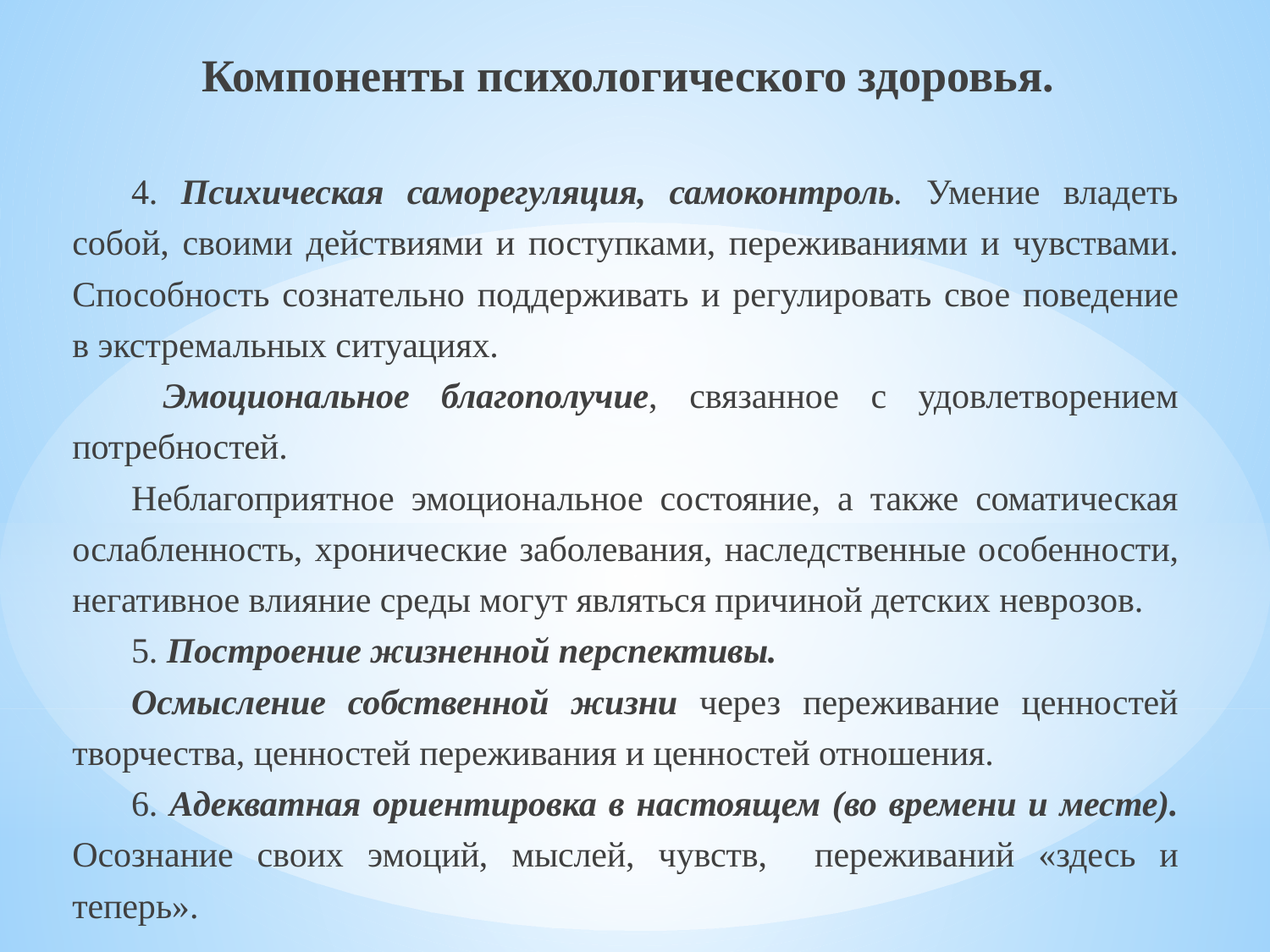

Компоненты психологического здоровья.

4. Психическая саморегуляция, самоконтроль. Умение владеть собой, своими действиями и поступками, переживаниями и чувствами. Способность сознательно поддерживать и регулировать свое поведение в экстремальных ситуациях.
 Эмоциональное благополучие, связанное с удовлетворением потребностей.
Неблагоприятное эмоциональное состояние, а также соматическая ослабленность, хронические заболевания, наследственные особенности, негативное влияние среды могут являться причиной детских неврозов.
5. Построение жизненной перспективы.
Осмысление собственной жизни через переживание ценностей творчества, ценностей переживания и ценностей отношения.
6. Адекватная ориентировка в настоящем (во времени и месте). Осознание своих эмоций, мыслей, чувств,  переживаний «здесь и теперь».